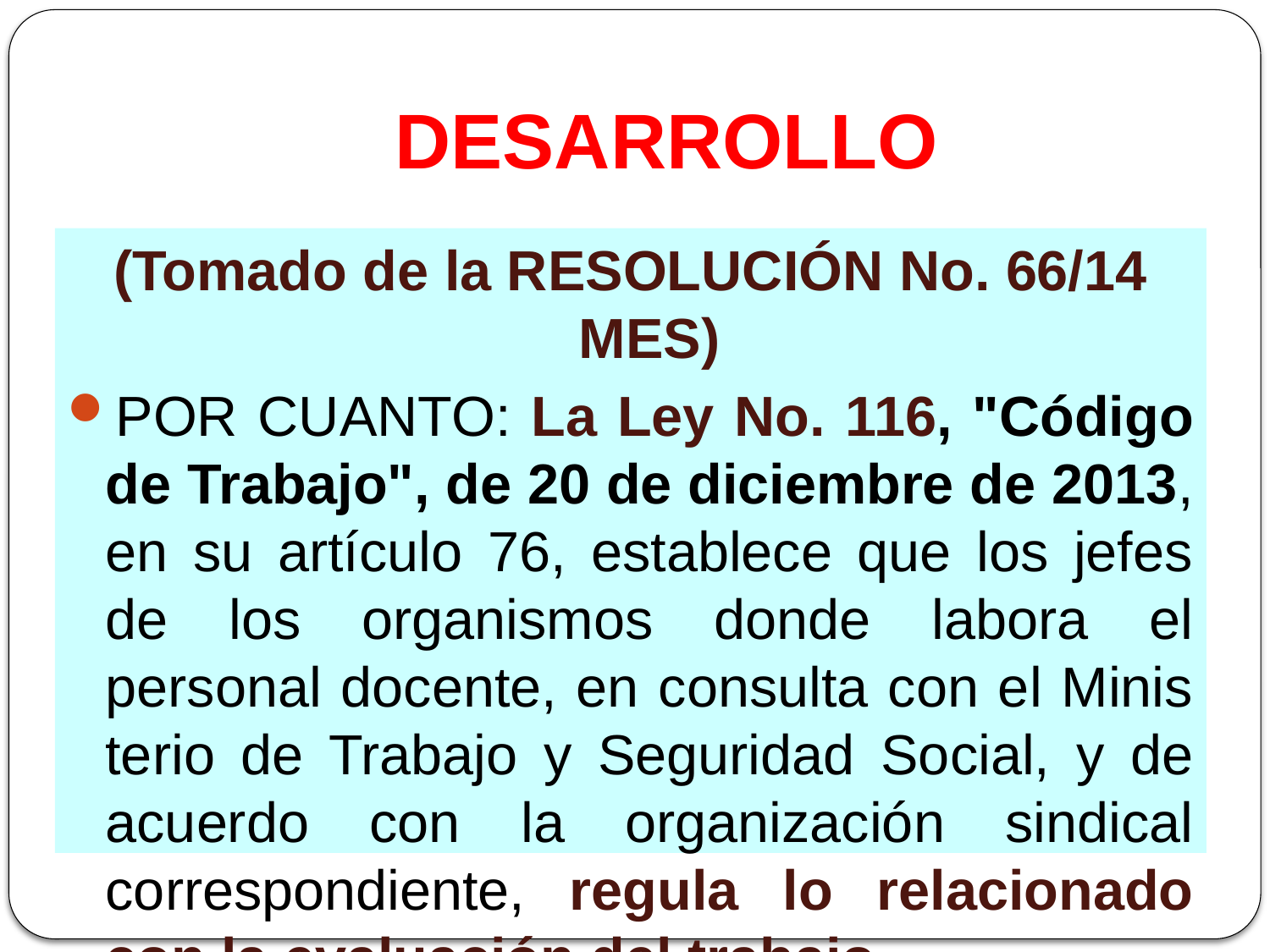

# DESARROLLO
(Tomado de la RESOLUCIÓN No. 66/14 MES)
POR CUANTO: La Ley No. 116, "Código de Trabajo", de 20 de diciembre de 2013, en su artículo 76, establece que los jefes de los organismos donde labora el personal docente, en consulta con el Minis­terio de Trabajo y Seguridad Social, y de acuerdo con la organización sindical correspondiente, regula lo relacionado con la evaluación del trabajo.